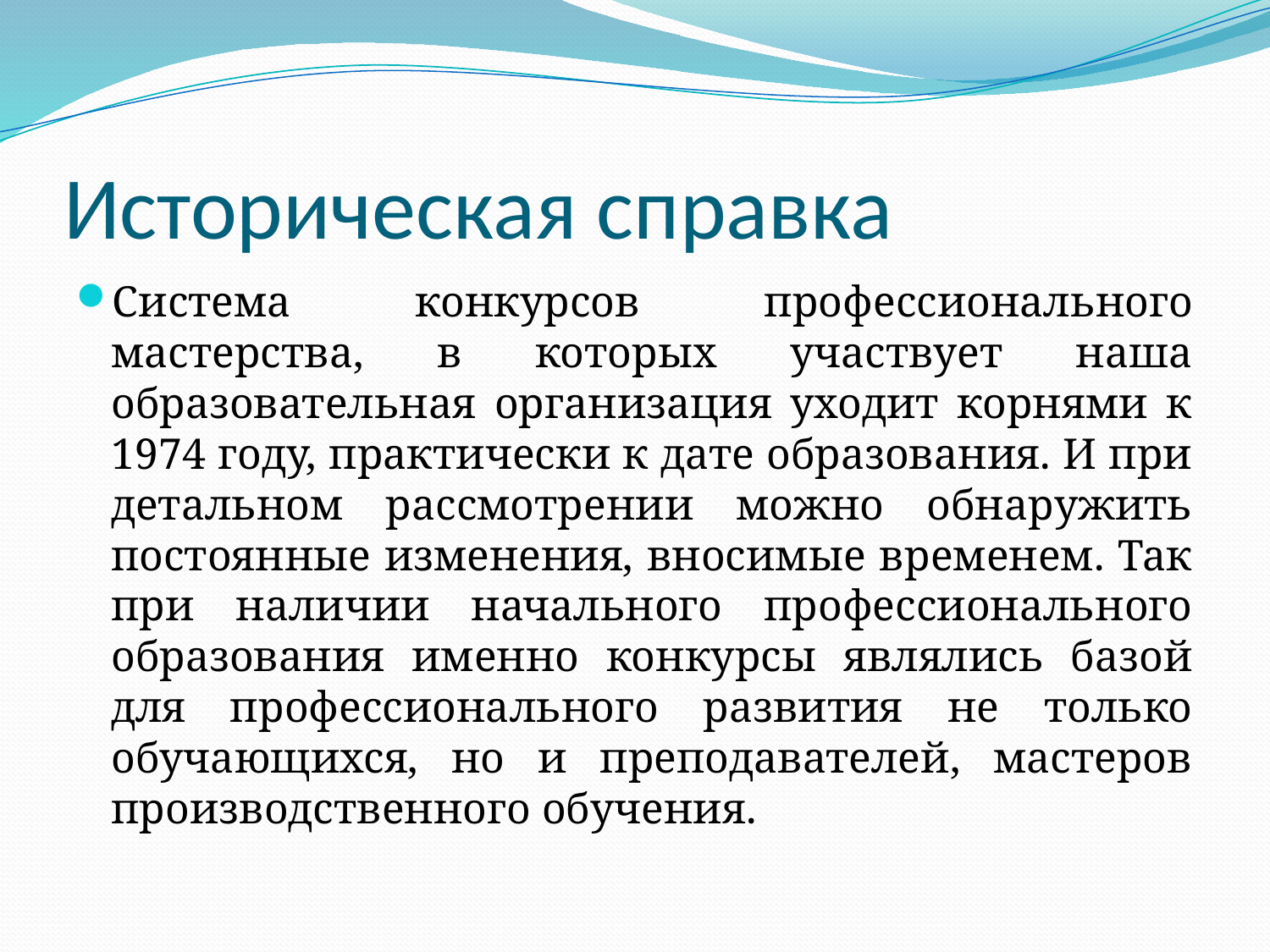

# Историческая справка
Система конкурсов профессионального мастерства, в которых участвует наша образовательная организация уходит корнями к 1974 году, практически к дате образования. И при детальном рассмотрении можно обнаружить постоянные изменения, вносимые временем. Так при наличии начального профессионального образования именно конкурсы являлись базой для профессионального развития не только обучающихся, но и преподавателей, мастеров производственного обучения.